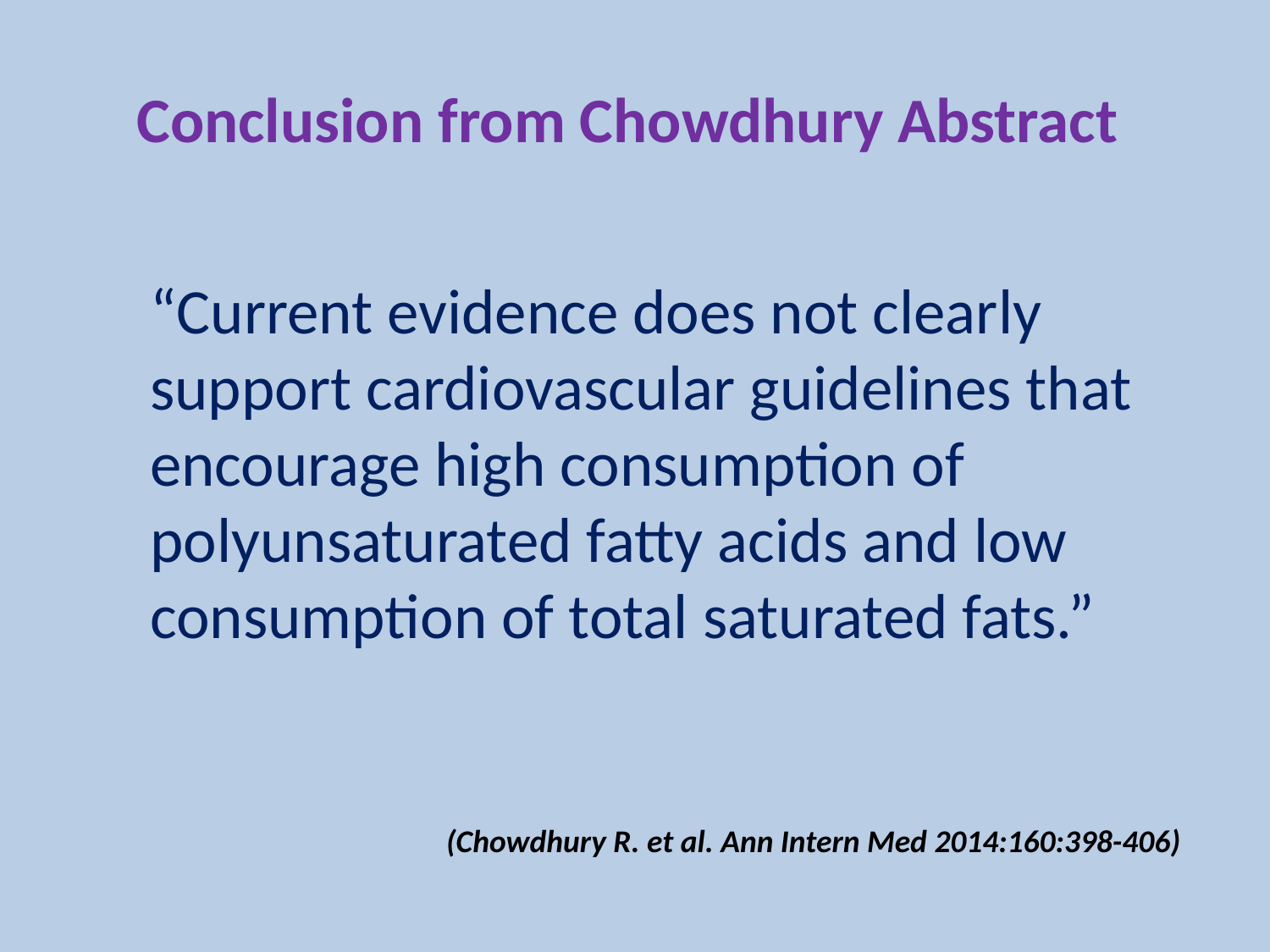

# Conclusion from Chowdhury Abstract
“Current evidence does not clearly support cardiovascular guidelines that encourage high consumption of polyunsaturated fatty acids and low consumption of total saturated fats.”
(Chowdhury R. et al. Ann Intern Med 2014:160:398-406)